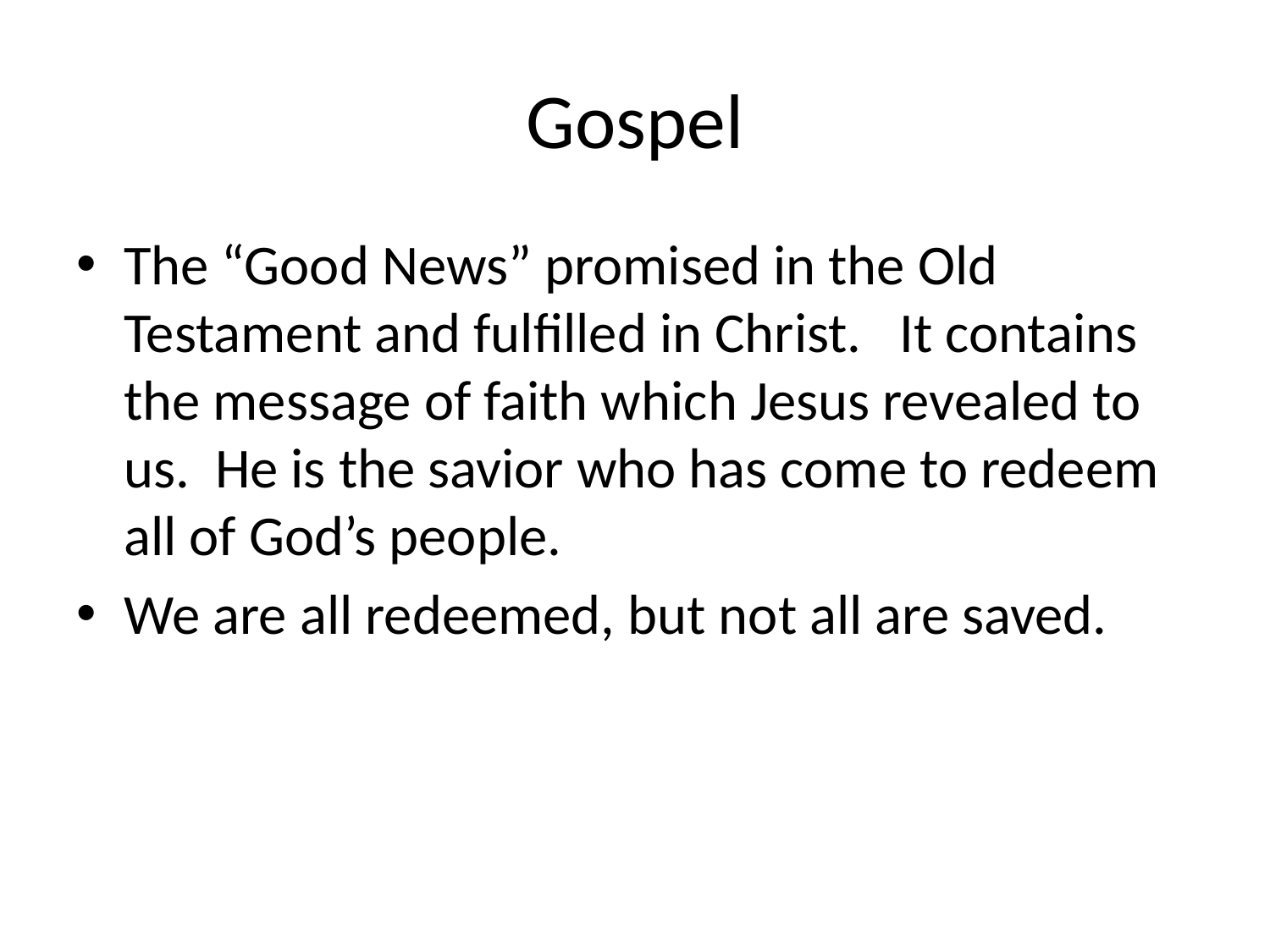

# Gospel
The “Good News” promised in the Old Testament and fulfilled in Christ.   It contains the message of faith which Jesus revealed to us.  He is the savior who has come to redeem all of God’s people.
We are all redeemed, but not all are saved.